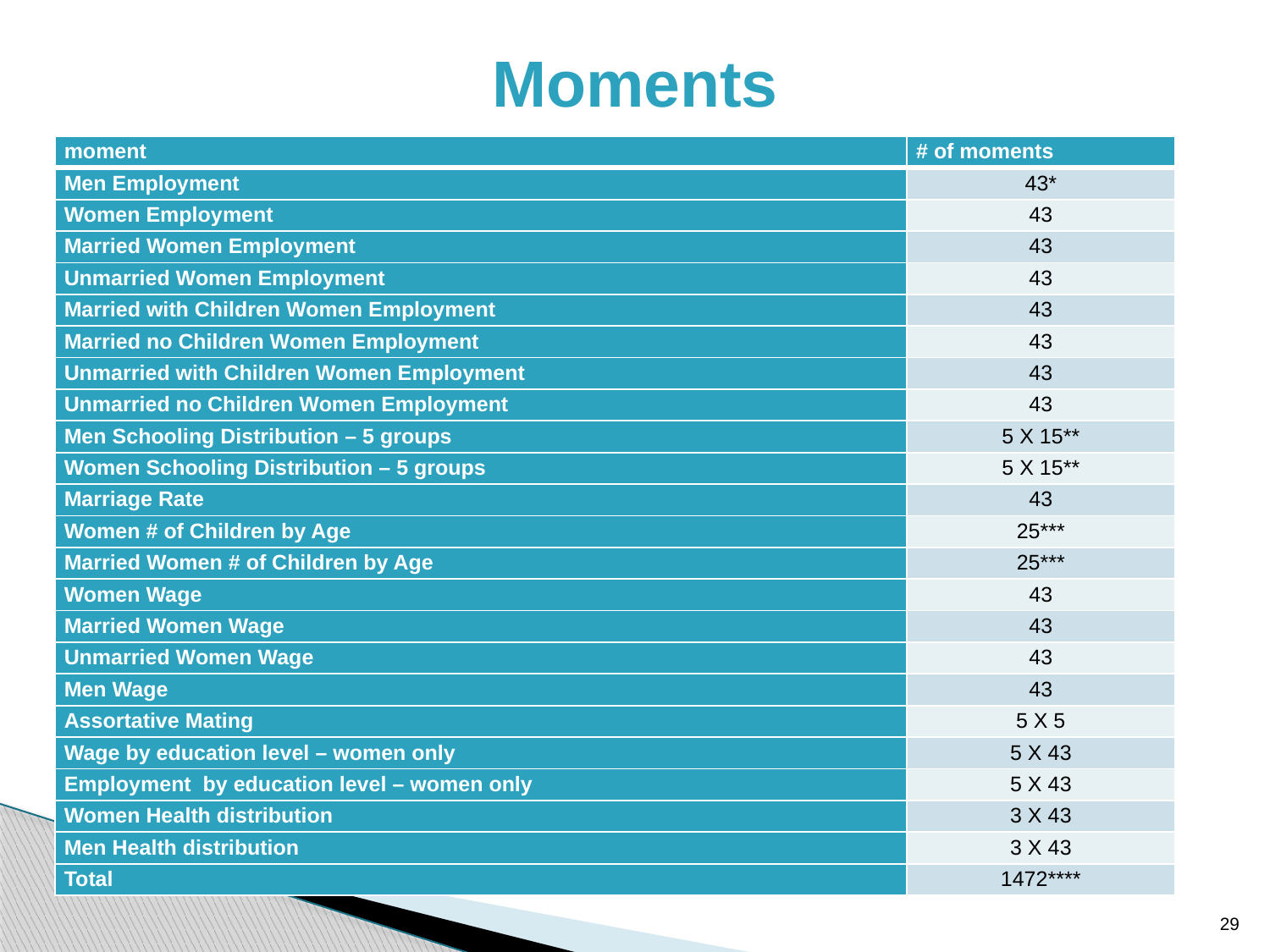

# Moments

| moment | # of moments |
| --- | --- |
| Men Employment | 43\* |
| Women Employment | 43 |
| Married Women Employment | 43 |
| Unmarried Women Employment | 43 |
| Married with Children Women Employment | 43 |
| Married no Children Women Employment | 43 |
| Unmarried with Children Women Employment | 43 |
| Unmarried no Children Women Employment | 43 |
| Men Schooling Distribution – 5 groups | 5 X 15\*\* |
| Women Schooling Distribution – 5 groups | 5 X 15\*\* |
| Marriage Rate | 43 |
| Women # of Children by Age | 25\*\*\* |
| Married Women # of Children by Age | 25\*\*\* |
| Women Wage | 43 |
| Married Women Wage | 43 |
| Unmarried Women Wage | 43 |
| Men Wage | 43 |
| Assortative Mating | 5 X 5 |
| Wage by education level – women only | 5 X 43 |
| Employment by education level – women only | 5 X 43 |
| Women Health distribution | 3 X 43 |
| Men Health distribution | 3 X 43 |
| Total | 1472\*\*\*\* |
29